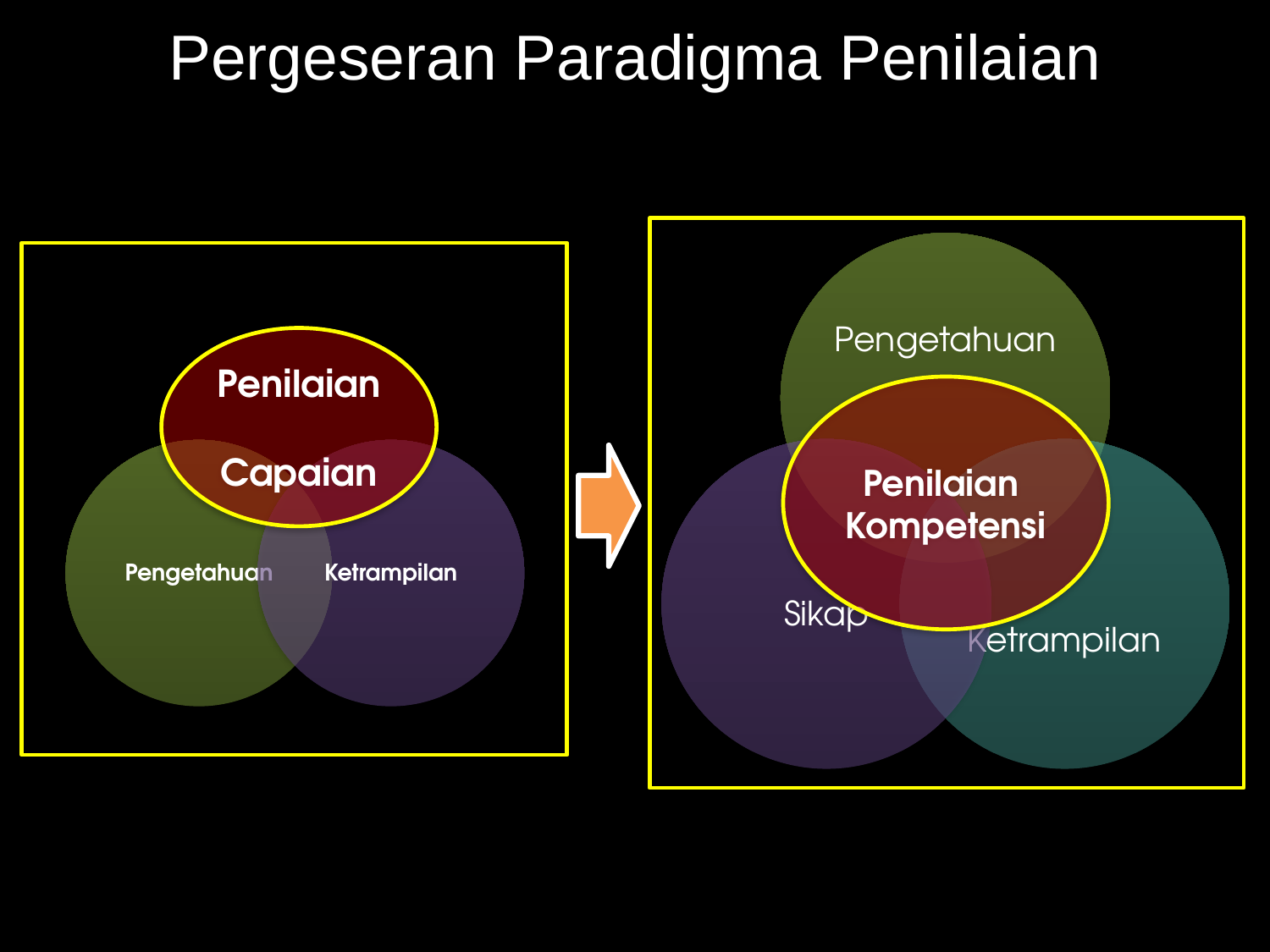

Pergeseran Paradigma Penilaian

Pengetahuan

Ketrampilan
Sikap
Penilaian
Kompetensi

Penilaian
Capaian
Pengetahuan
Ketrampilan